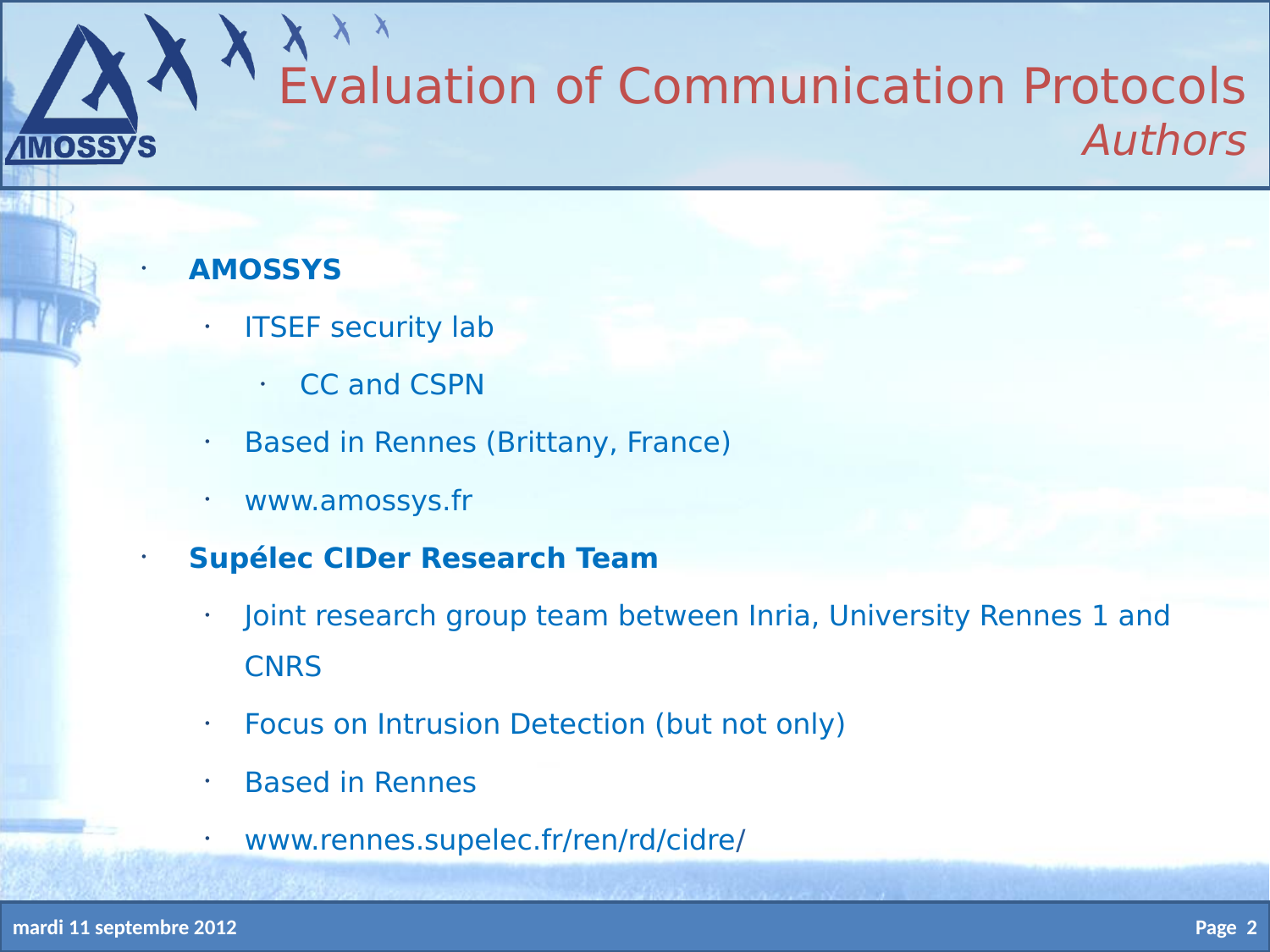

Evaluation of Communication Protocols
Authors
AMOSSYS
ITSEF security lab
CC and CSPN
Based in Rennes (Brittany, France)
www.amossys.fr
Supélec CIDer Research Team
Joint research group team between Inria, University Rennes 1 and CNRS
Focus on Intrusion Detection (but not only)
Based in Rennes
www.rennes.supelec.fr/ren/rd/cidre/
Page  2